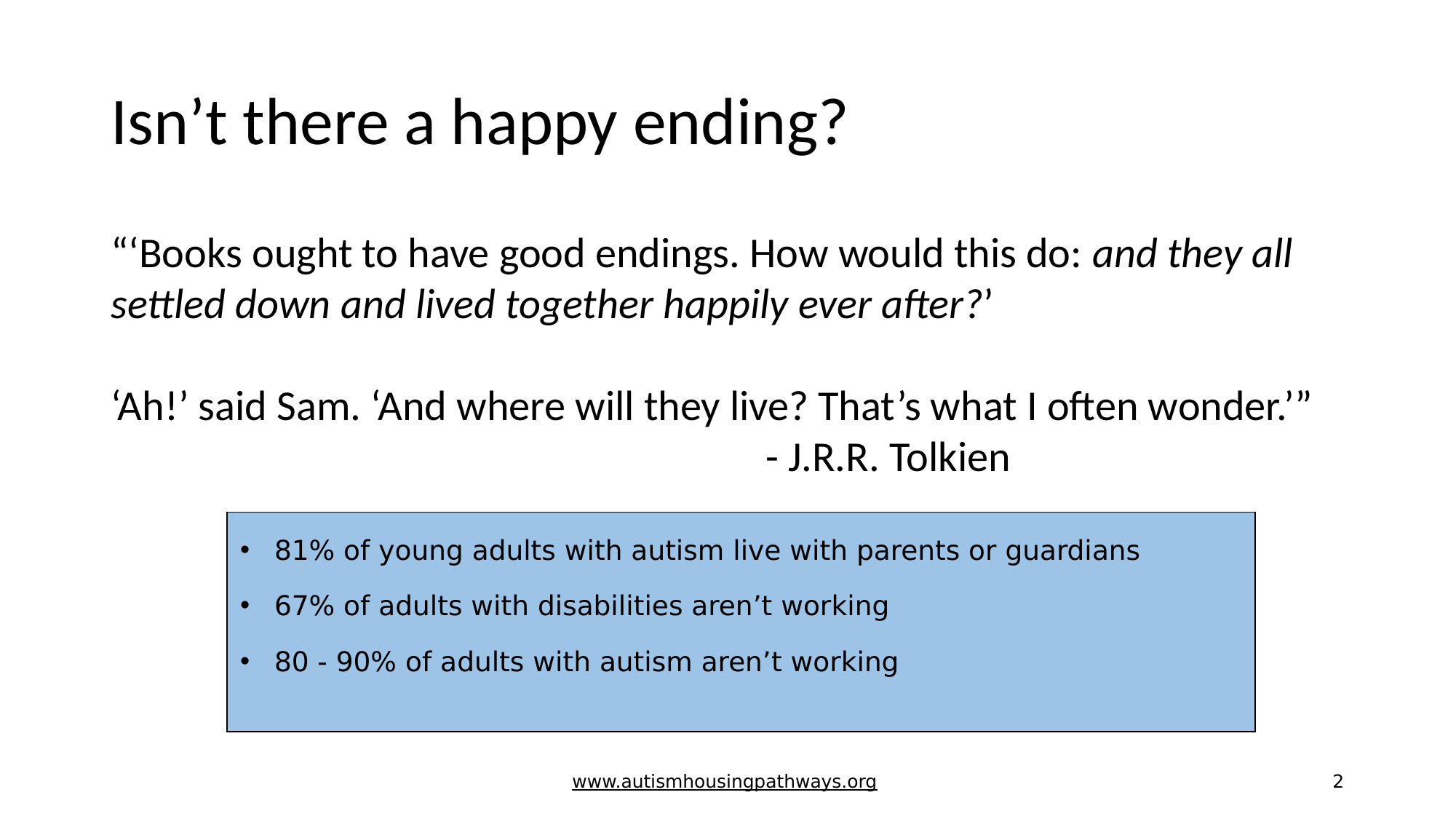

# Isn’t there a happy ending?
“‘Books ought to have good endings. How would this do: and they all settled down and lived together happily ever after?’
‘Ah!’ said Sam. ‘And where will they live? That’s what I often wonder.’”
						- J.R.R. Tolkien

81% of young adults with autism live with parents or guardians
67% of adults with disabilities aren’t working
80 - 90% of adults with autism aren’t working
www.autismhousingpathways.org
2